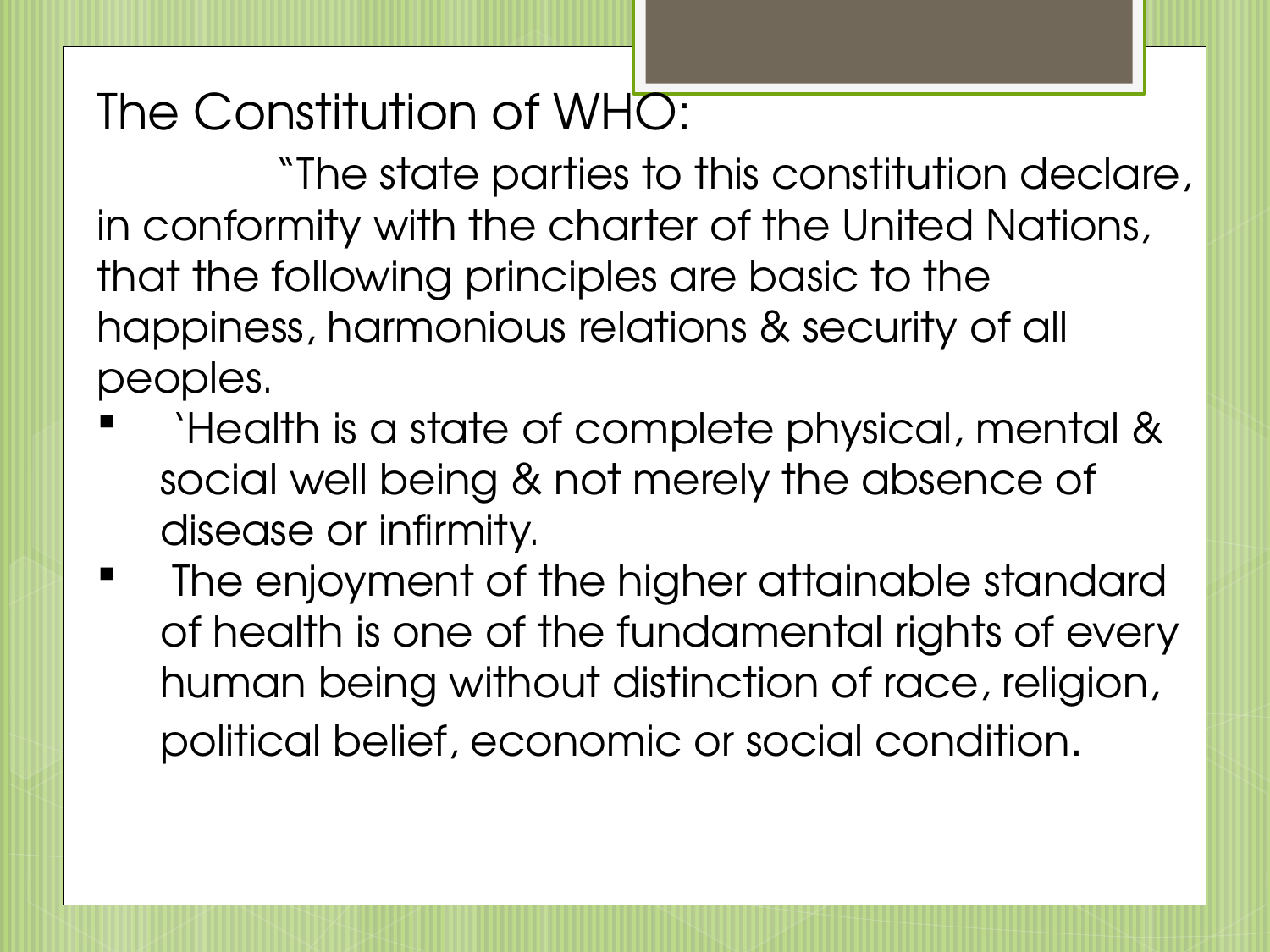

The Constitution of WHO:
             “The state parties to this constitution declare, in conformity with the charter of the United Nations, that the following principles are basic to the happiness, harmonious relations & security of all peoples.
 ‘Health is a state of complete physical, mental & social well being & not merely the absence of disease or infirmity.
 The enjoyment of the higher attainable standard of health is one of the fundamental rights of every human being without distinction of race, religion, political belief, economic or social condition.